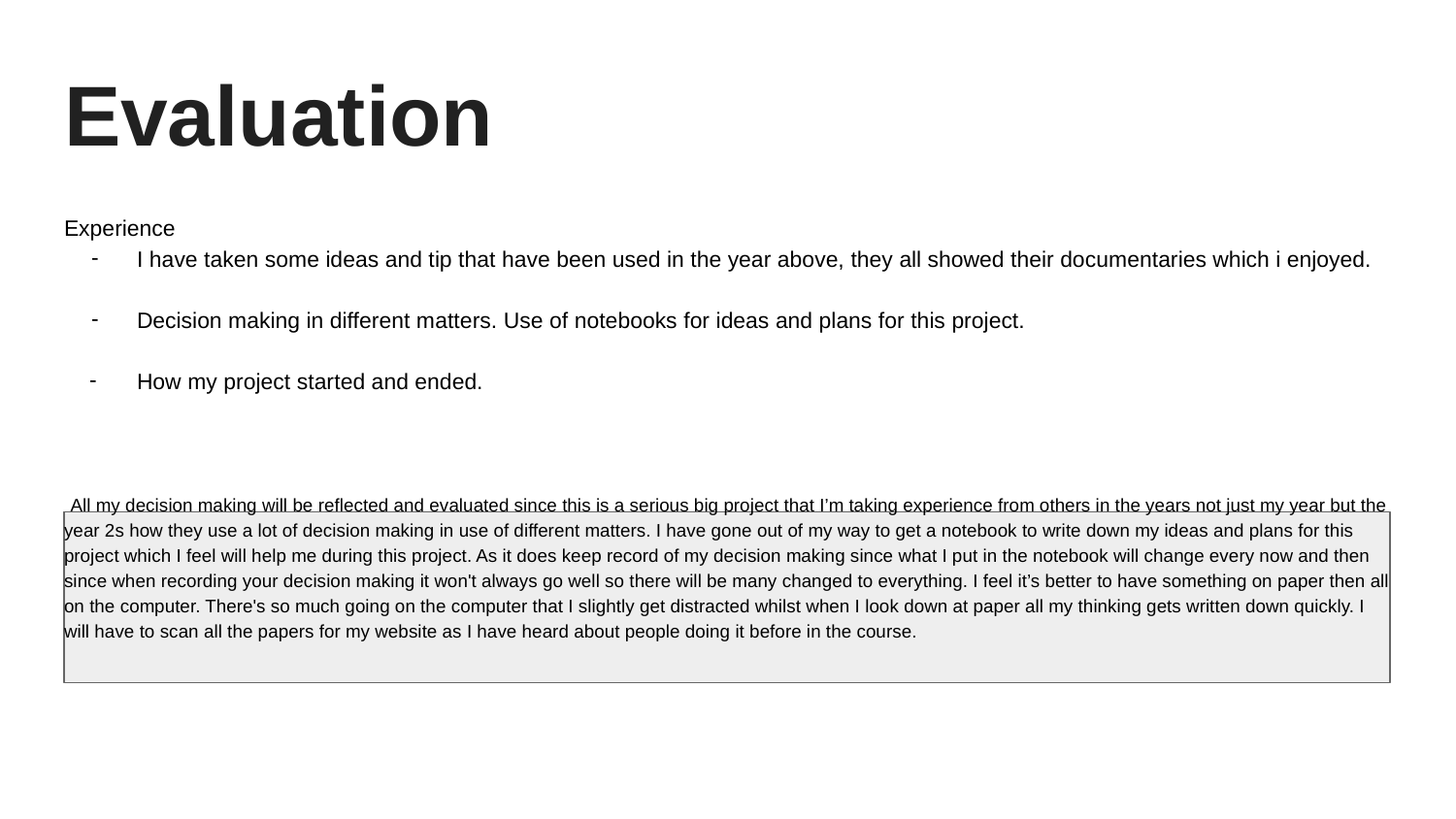

# Evaluation
Experience
I have taken some ideas and tip that have been used in the year above, they all showed their documentaries which i enjoyed.

Decision making in different matters. Use of notebooks for ideas and plans for this project.

How my project started and ended.

 All my decision making will be reflected and evaluated since this is a serious big project that I’m taking experience from others in the years not just my year but the year 2s how they use a lot of decision making in use of different matters. I have gone out of my way to get a notebook to write down my ideas and plans for this project which I feel will help me during this project. As it does keep record of my decision making since what I put in the notebook will change every now and then since when recording your decision making it won't always go well so there will be many changed to everything. I feel it’s better to have something on paper then all on the computer. There's so much going on the computer that I slightly get distracted whilst when I look down at paper all my thinking gets written down quickly. I will have to scan all the papers for my website as I have heard about people doing it before in the course.